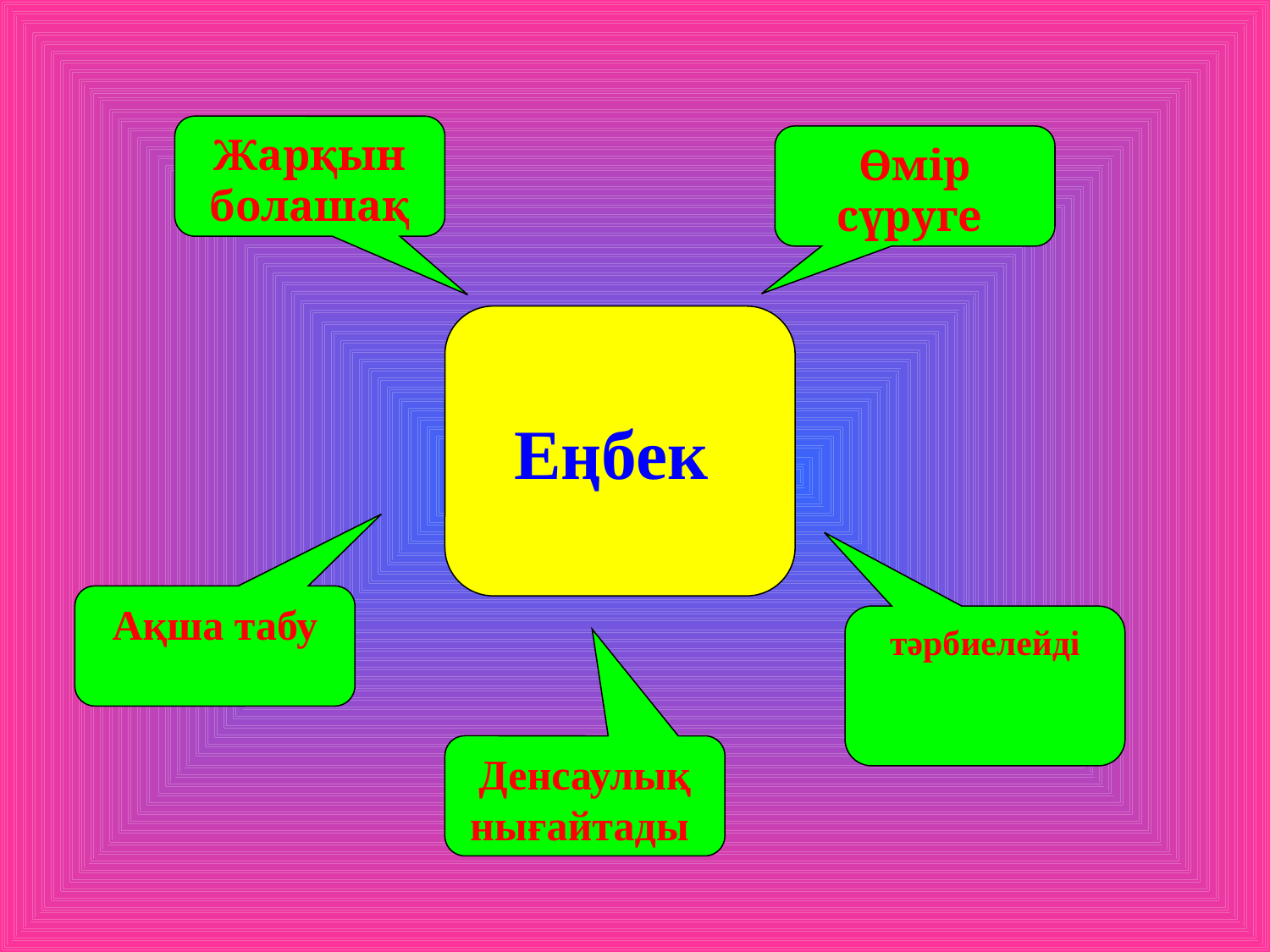

Жарқын болашақ
Өмір сүруге
Еңбек
Ақша табу
тәрбиелейді
Денсаулық нығайтады